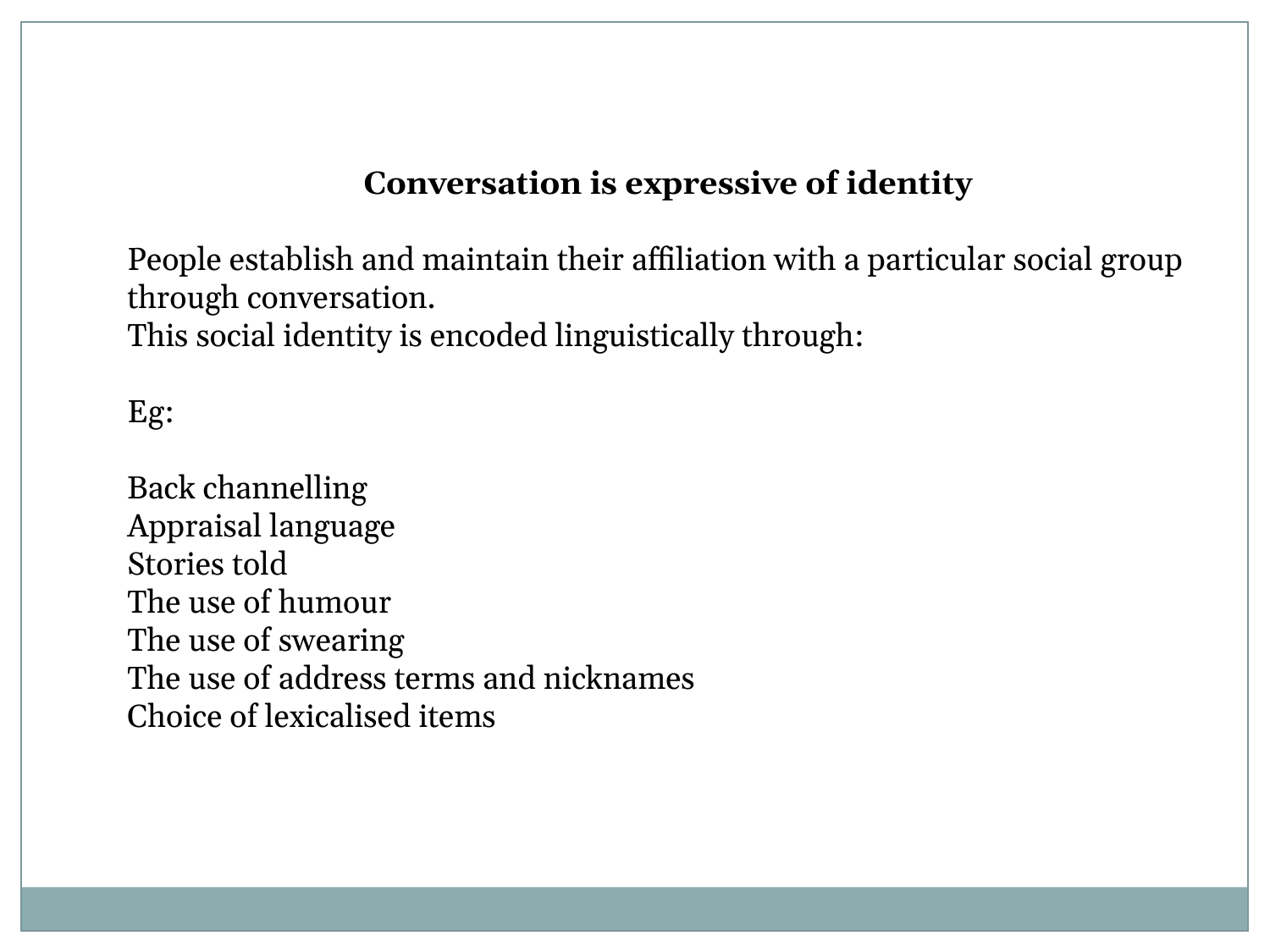

Conversation is expressive of identity

People establish and maintain their affiliation with a particular social group through conversation.
This social identity is encoded linguistically through:

Eg:

Back channelling
Appraisal language
Stories told
The use of humour
The use of swearing
The use of address terms and nicknames
Choice of lexicalised items